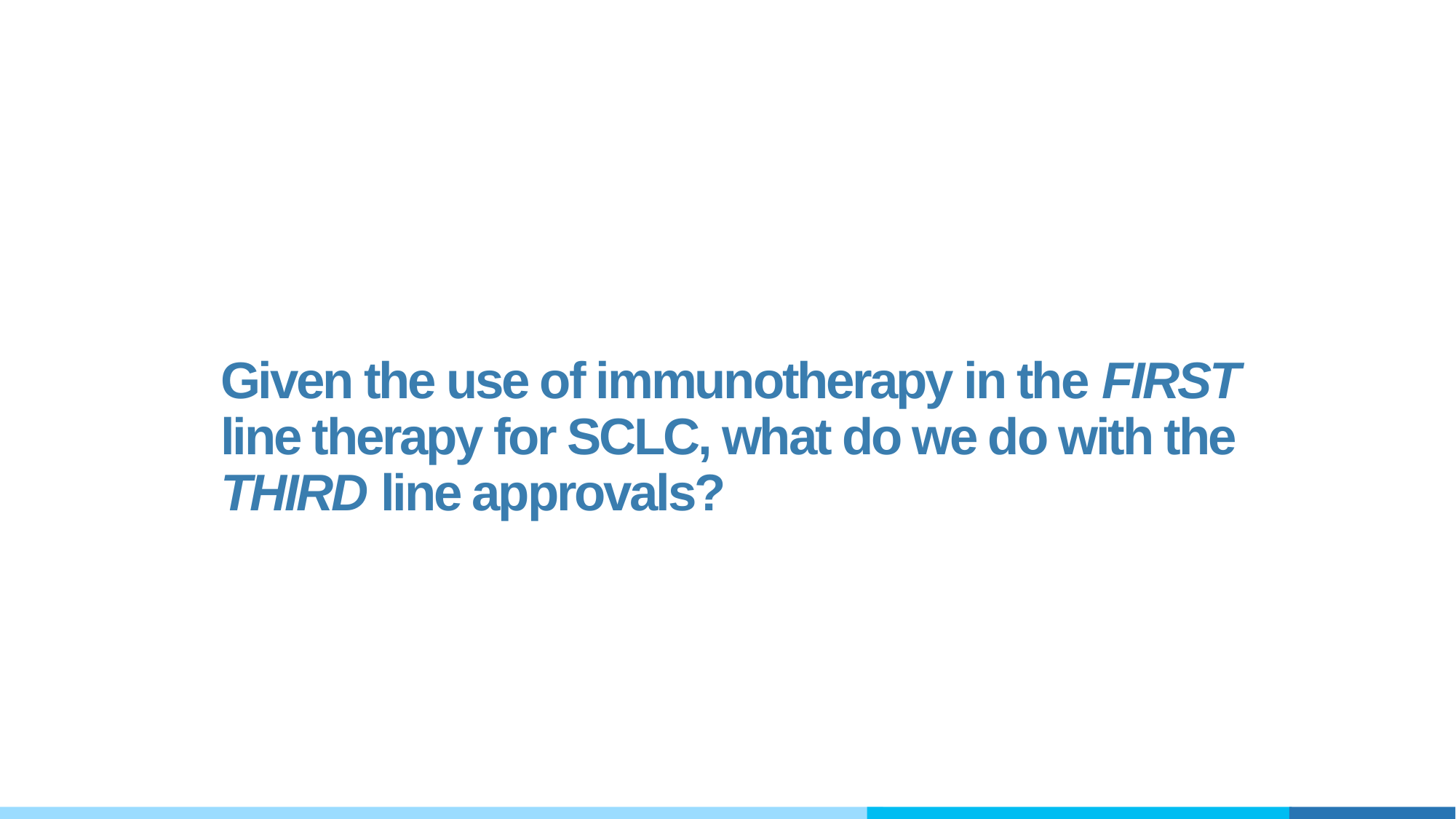

Given the use of immunotherapy in the FIRST line therapy for SCLC, what do we do with the THIRD line approvals?